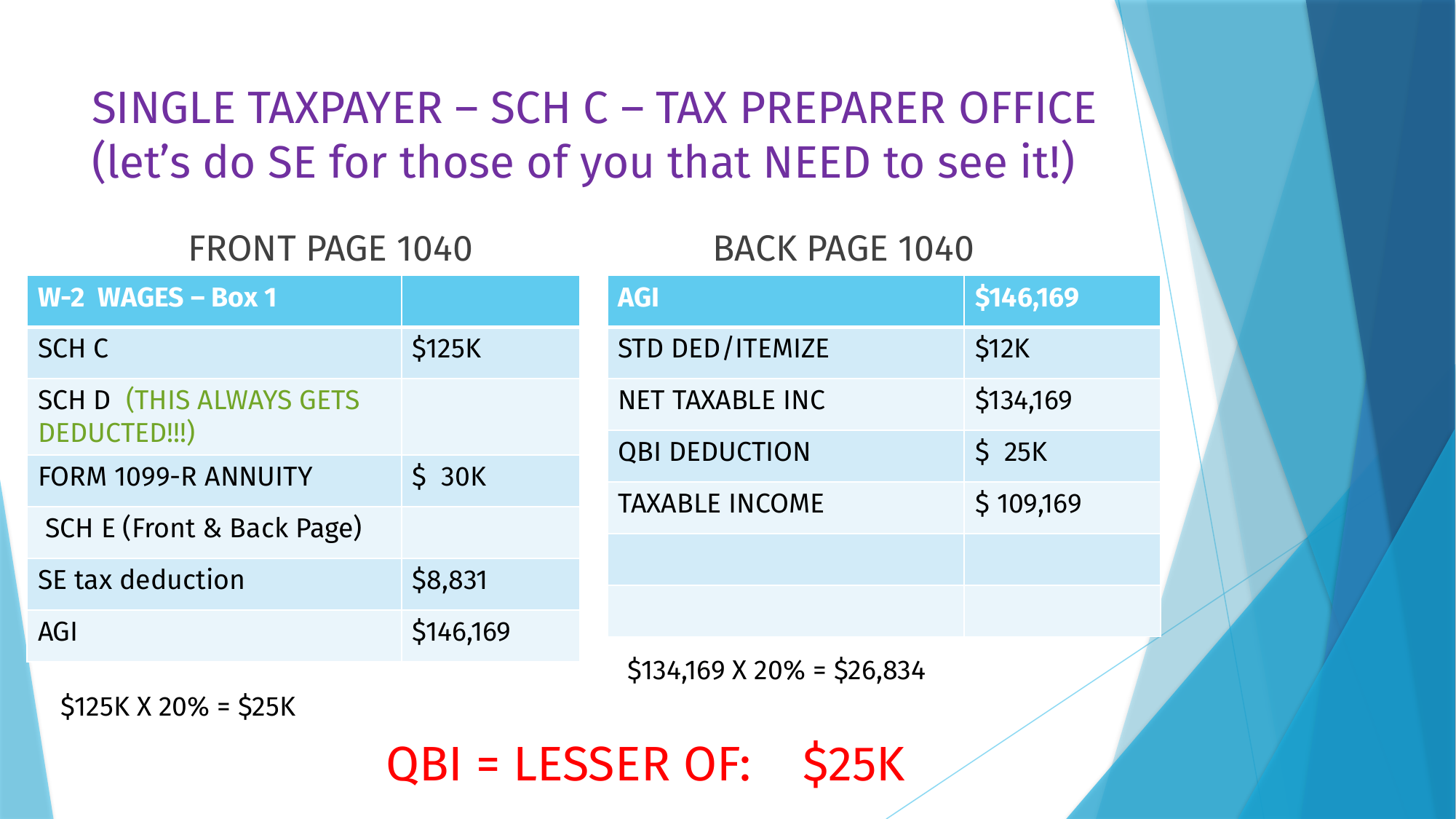

# SINGLE TAXPAYER – SCH C – TAX PREPARER OFFICE (let’s do SE for those of you that NEED to see it!)
FRONT PAGE 1040
BACK PAGE 1040
| W-2 WAGES – Box 1 |  |
| --- | --- |
| SCH C | $125K |
| SCH D (THIS ALWAYS GETS DEDUCTED!!!) |  |
| FORM 1099-R ANNUITY | $ 30K |
| SCH E (Front & Back Page) |  |
| SE tax deduction | $8,831 |
| AGI | $146,169 |
| AGI | $146,169 |
| --- | --- |
| STD DED/ITEMIZE | $12K |
| NET TAXABLE INC | $134,169 |
| QBI DEDUCTION | $ 25K |
| TAXABLE INCOME | $ 109,169 |
|  |  |
|  |  |
$134,169 X 20% = $26,834
$125K X 20% = $25K
QBI = LESSER OF:    $25K